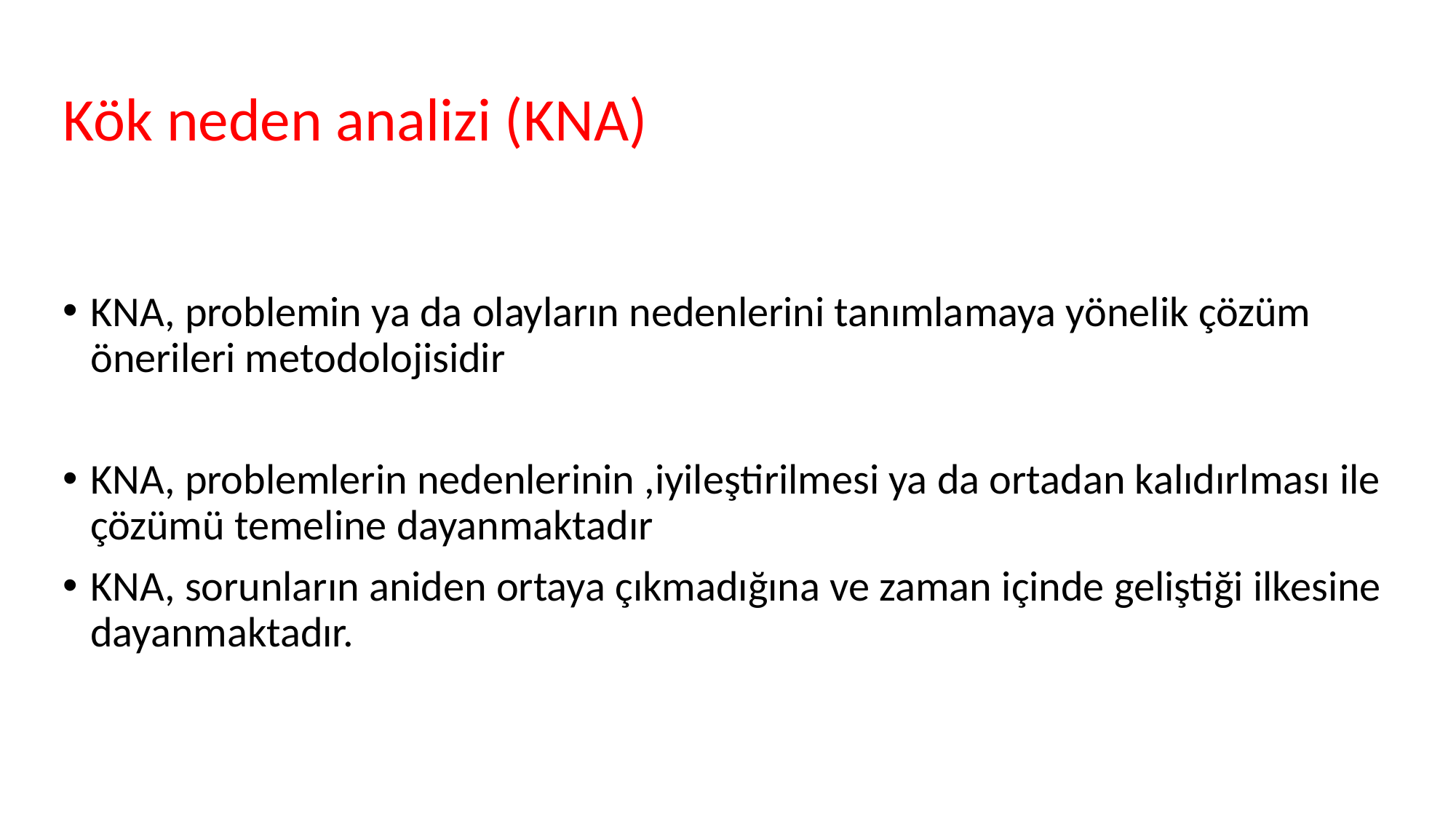

# Kök neden analizi (KNA)

KNA, problemin ya da olayların nedenlerini tanımlamaya yönelik çözüm önerileri metodolojisidir

KNA, problemlerin nedenlerinin ,iyileştirilmesi ya da ortadan kalıdırlması ile çözümü temeline dayanmaktadır
KNA, sorunların aniden ortaya çıkmadığına ve zaman içinde geliştiği ilkesine dayanmaktadır.